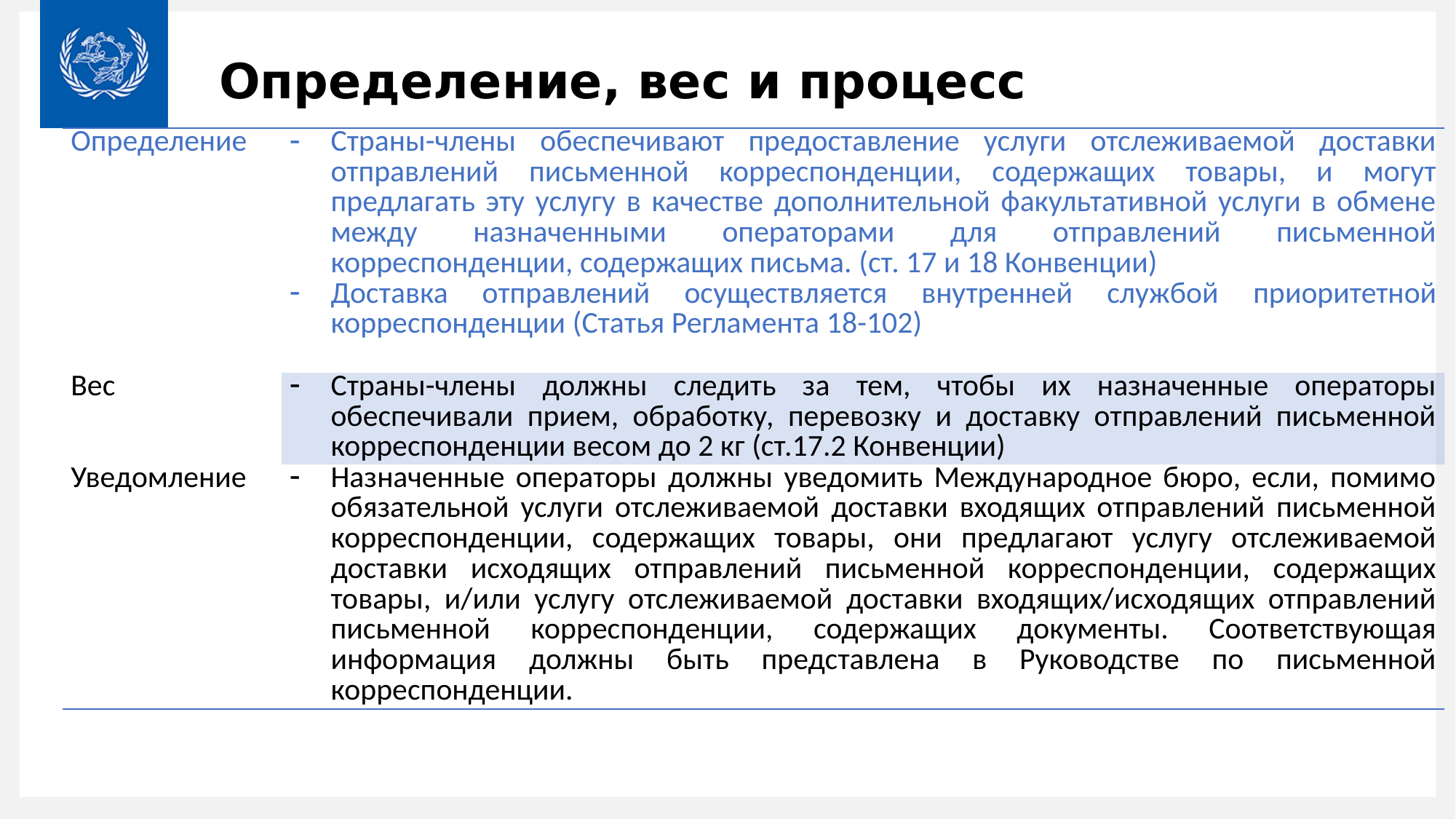

# Определение, вес и процесс
| Определение | Страны-члены обеспечивают предоставление услуги отслеживаемой доставки отправлений письменной корреспонденции, содержащих товары, и могут предлагать эту услугу в качестве дополнительной факультативной услуги в обмене между назначенными операторами для отправлений письменной корреспонденции, содержащих письма. (ст. 17 и 18 Конвенции) Доставка отправлений осуществляется внутренней службой приоритетной корреспонденции (Статья Регламента 18-102) |
| --- | --- |
| Вес | Страны-члены должны следить за тем, чтобы их назначенные операторы обеспечивали прием, обработку, перевозку и доставку отправлений письменной корреспонденции весом до 2 кг (ст.17.2 Конвенции) |
| Уведомление | Назначенные операторы должны уведомить Международное бюро, если, помимо обязательной услуги отслеживаемой доставки входящих отправлений письменной корреспонденции, содержащих товары, они предлагают услугу отслеживаемой доставки исходящих отправлений письменной корреспонденции, содержащих товары, и/или услугу отслеживаемой доставки входящих/исходящих отправлений письменной корреспонденции, содержащих документы. Соответствующая информация должны быть представлена в Руководстве по письменной корреспонденции. |